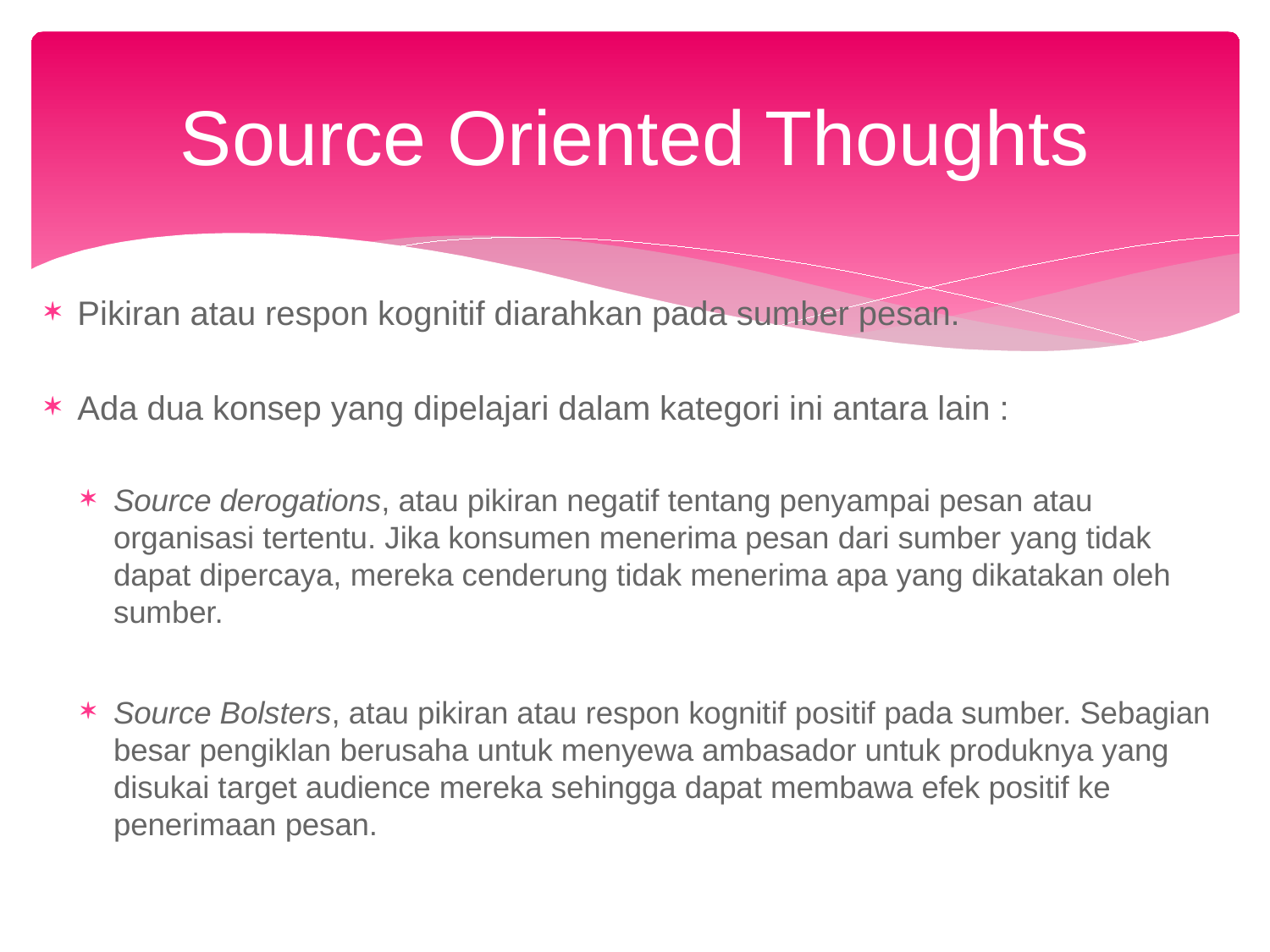

# Source Oriented Thoughts
Pikiran atau respon kognitif diarahkan pada sumber pesan.

Ada dua konsep yang dipelajari dalam kategori ini antara lain :

Source derogations, atau pikiran negatif tentang penyampai pesan atau organisasi tertentu. Jika konsumen menerima pesan dari sumber yang tidak dapat dipercaya, mereka cenderung tidak menerima apa yang dikatakan oleh sumber.

Source Bolsters, atau pikiran atau respon kognitif positif pada sumber. Sebagian besar pengiklan berusaha untuk menyewa ambasador untuk produknya yang disukai target audience mereka sehingga dapat membawa efek positif ke penerimaan pesan.